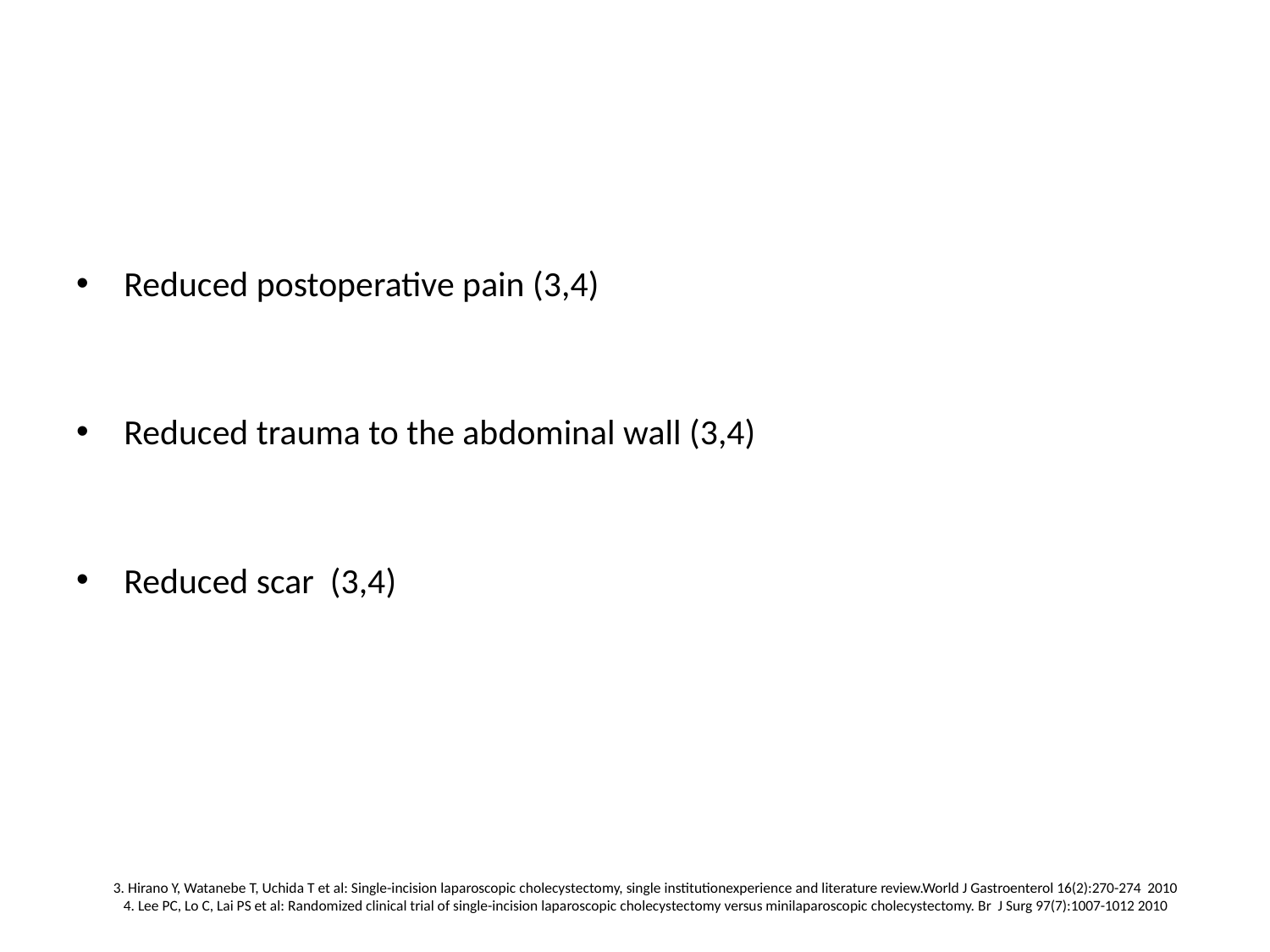

Reduced postoperative pain (3,4)

Reduced trauma to the abdominal wall (3,4)

Reduced scar  (3,4)

# 3. Hirano Y, Watanebe T, Uchida T et al: Single-incision laparoscopic cholecystectomy, single institutionexperience and literature review.World J Gastroenterol 16(2):270-274  2010 4. Lee PC, Lo C, Lai PS et al: Randomized clinical trial of single-incision laparoscopic cholecystectomy versus minilaparoscopic cholecystectomy. Br  J Surg 97(7):1007-1012 2010